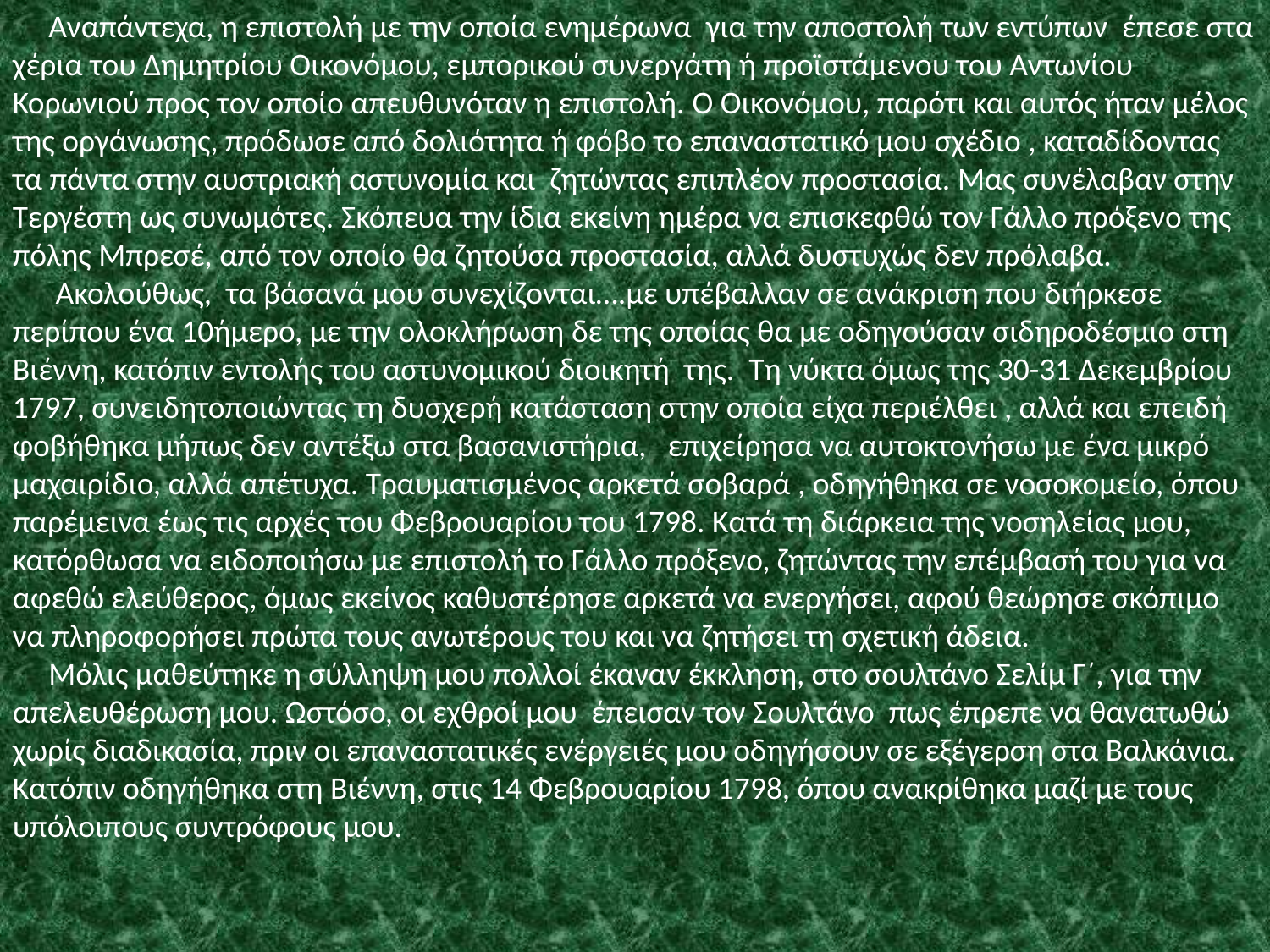

Αναπάντεχα, η επιστολή με την οποία ενημέρωνα  για την αποστολή των εντύπων  έπεσε στα χέρια του Δημητρίου Οικονόμου, εμπορικού συνεργάτη ή προϊστάμενου του Αντωνίου Κορωνιού προς τον οποίο απευθυνόταν η επιστολή. Ο Οικονόμου, παρότι και αυτός ήταν μέλος της οργάνωσης, πρόδωσε από δολιότητα ή φόβο το επαναστατικό μου σχέδιο , καταδίδοντας τα πάντα στην αυστριακή αστυνομία και  ζητώντας επιπλέον προστασία. Μας συνέλαβαν στην Τεργέστη ως συνωμότες. Σκόπευα την ίδια εκείνη ημέρα να επισκεφθώ τον Γάλλο πρόξενο της πόλης Μπρεσέ, από τον οποίο θα ζητούσα προστασία, αλλά δυστυχώς δεν πρόλαβα.
      Ακολούθως,  τα βάσανά μου συνεχίζονται….με υπέβαλλαν σε ανάκριση που διήρκεσε περίπου ένα 10ήμερο, με την ολοκλήρωση δε της οποίας θα με οδηγούσαν σιδηροδέσμιο στη Βιέννη, κατόπιν εντολής του αστυνομικού διοικητή  της.  Τη νύκτα όμως της 30-31 Δεκεμβρίου 1797, συνειδητοποιώντας τη δυσχερή κατάσταση στην οποία είχα περιέλθει , αλλά και επειδή  φοβήθηκα μήπως δεν αντέξω στα βασανιστήρια,   επιχείρησα να αυτοκτονήσω με ένα μικρό μαχαιρίδιο, αλλά απέτυχα. Τραυματισμένος αρκετά σοβαρά , οδηγήθηκα σε νοσοκομείο, όπου παρέμεινα έως τις αρχές του Φεβρουαρίου του 1798. Κατά τη διάρκεια της νοσηλείας μου, κατόρθωσα να ειδοποιήσω με επιστολή το Γάλλο πρόξενο, ζητώντας την επέμβασή του για να αφεθώ ελεύθερος, όμως εκείνος καθυστέρησε αρκετά να ενεργήσει, αφού θεώρησε σκόπιμο να πληροφορήσει πρώτα τους ανωτέρους του και να ζητήσει τη σχετική άδεια.
     Μόλις μαθεύτηκε η σύλληψη μου πολλοί έκαναν έκκληση, στο σουλτάνο Σελίμ Γ΄, για την απελευθέρωση μου. Ωστόσο, οι εχθροί μου  έπεισαν τον Σουλτάνο  πως έπρεπε να θανατωθώ χωρίς διαδικασία, πριν οι επαναστατικές ενέργειές μου οδηγήσουν σε εξέγερση στα Βαλκάνια. Κατόπιν οδηγήθηκα στη Βιέννη, στις 14 Φεβρουαρίου 1798, όπου ανακρίθηκα μαζί με τους υπόλοιπους συντρόφους μου.